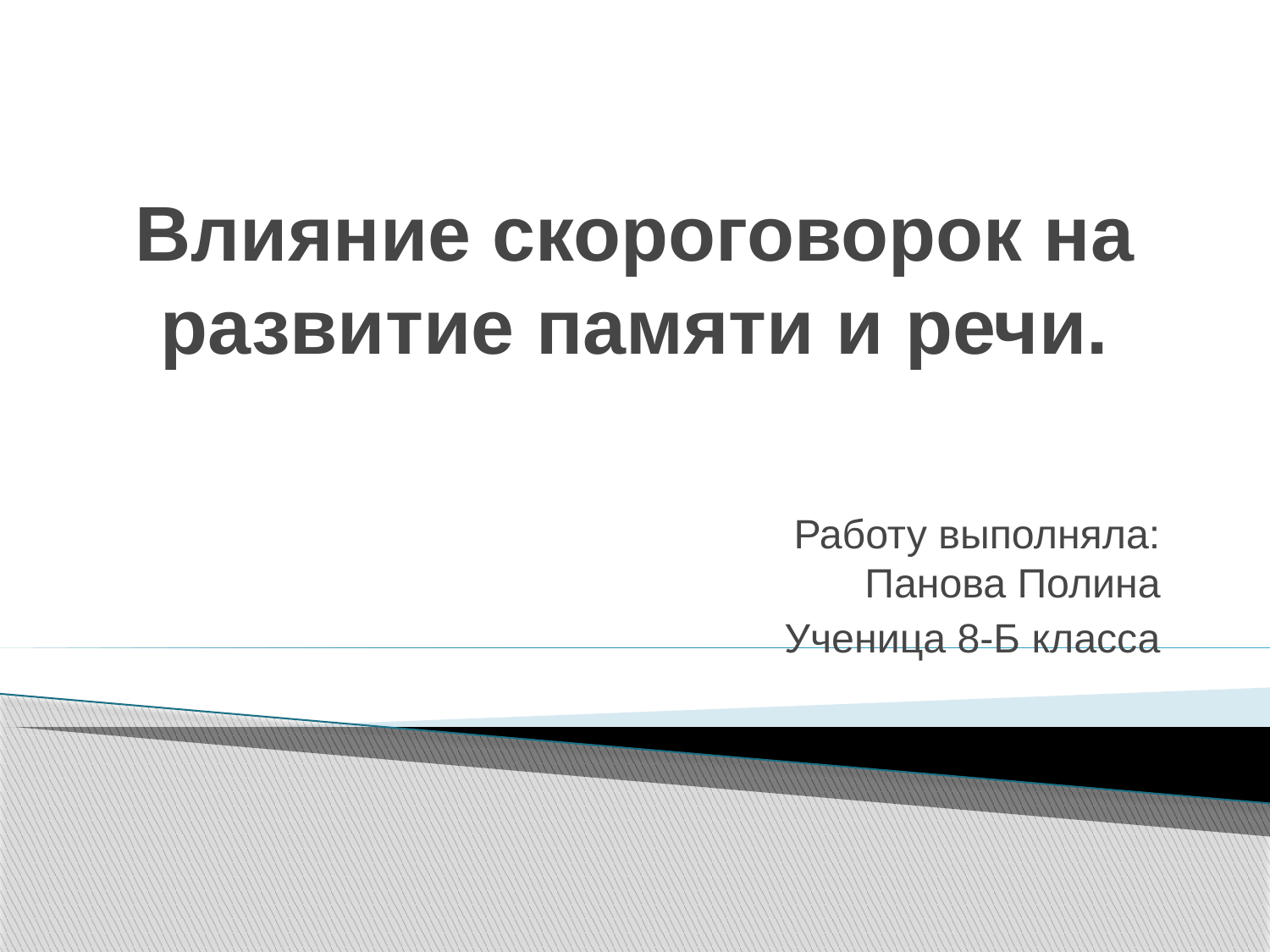

# Влияние скороговорок на развитие памяти и речи.
Работу выполняла: Панова Полина
Ученица 8-Б класса